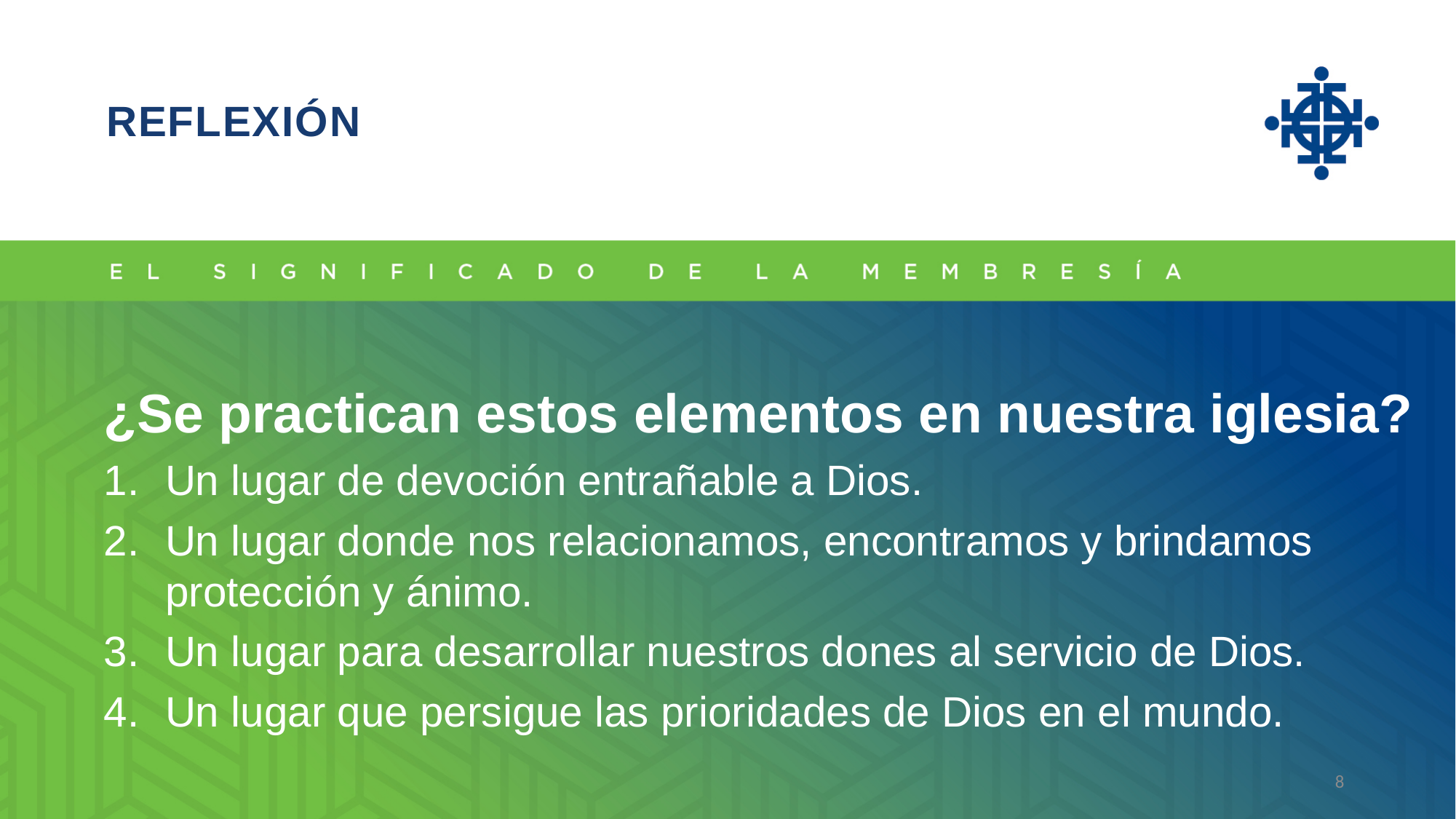

REFLEXIÓN
¿Se practican estos elementos en nuestra iglesia?
Un lugar de devoción entrañable a Dios.
Un lugar donde nos relacionamos, encontramos y brindamos protección y ánimo.
Un lugar para desarrollar nuestros dones al servicio de Dios.
Un lugar que persigue las prioridades de Dios en el mundo.
8